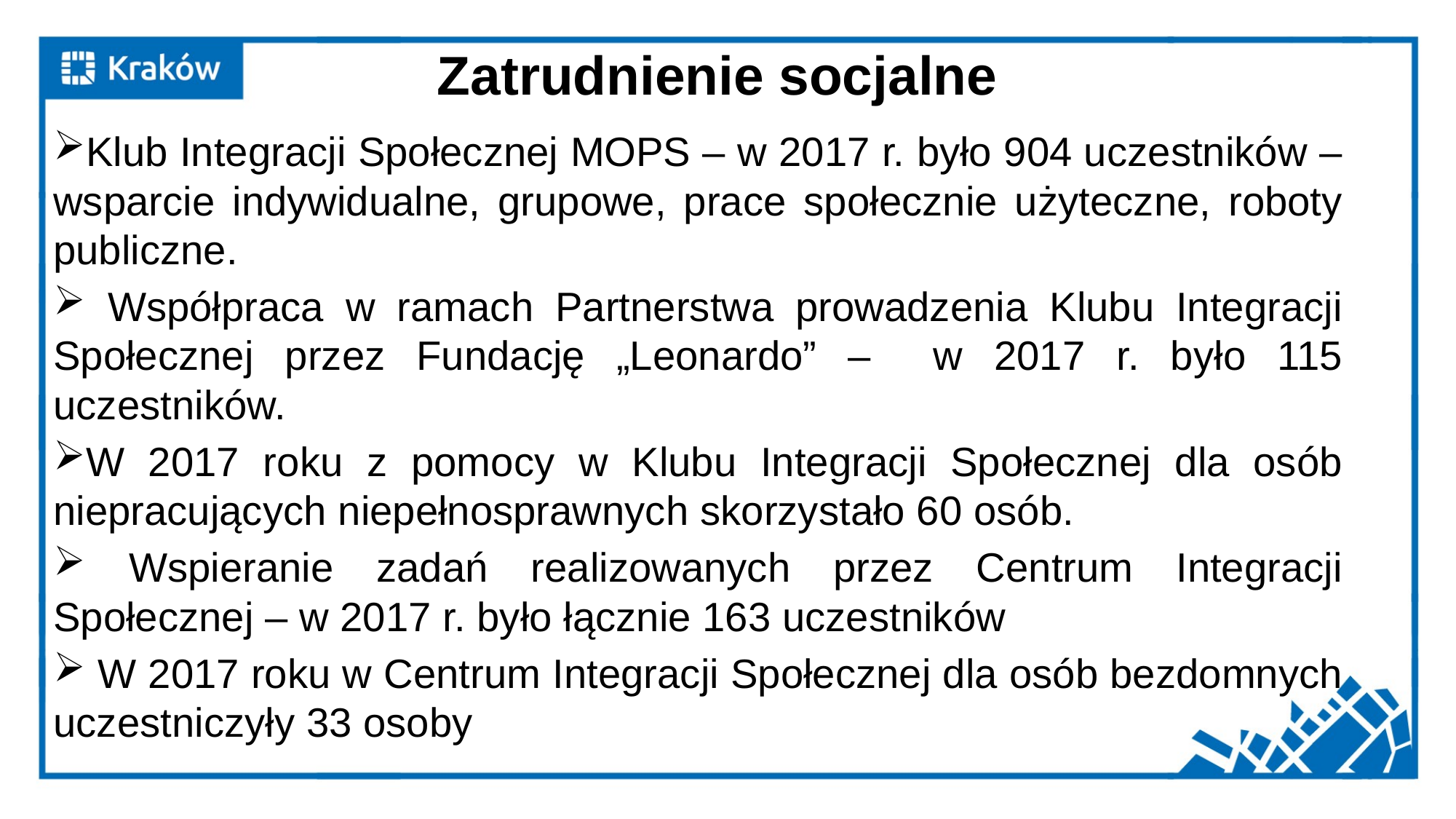

# Zatrudnienie socjalne

Klub Integracji Społecznej MOPS – w 2017 r. było 904 uczestników – wsparcie indywidualne, grupowe, prace społecznie użyteczne, roboty publiczne.

 Współpraca w ramach Partnerstwa prowadzenia Klubu Integracji Społecznej przez Fundację „Leonardo” –  w 2017 r. było 115 uczestników.

W 2017 roku z pomocy w Klubu Integracji Społecznej dla osób niepracujących niepełnosprawnych skorzystało 60 osób.

 Wspieranie zadań realizowanych przez Centrum Integracji Społecznej – w 2017 r. było łącznie 163 uczestników

 W 2017 roku w Centrum Integracji Społecznej dla osób bezdomnych uczestniczyły 33 osoby